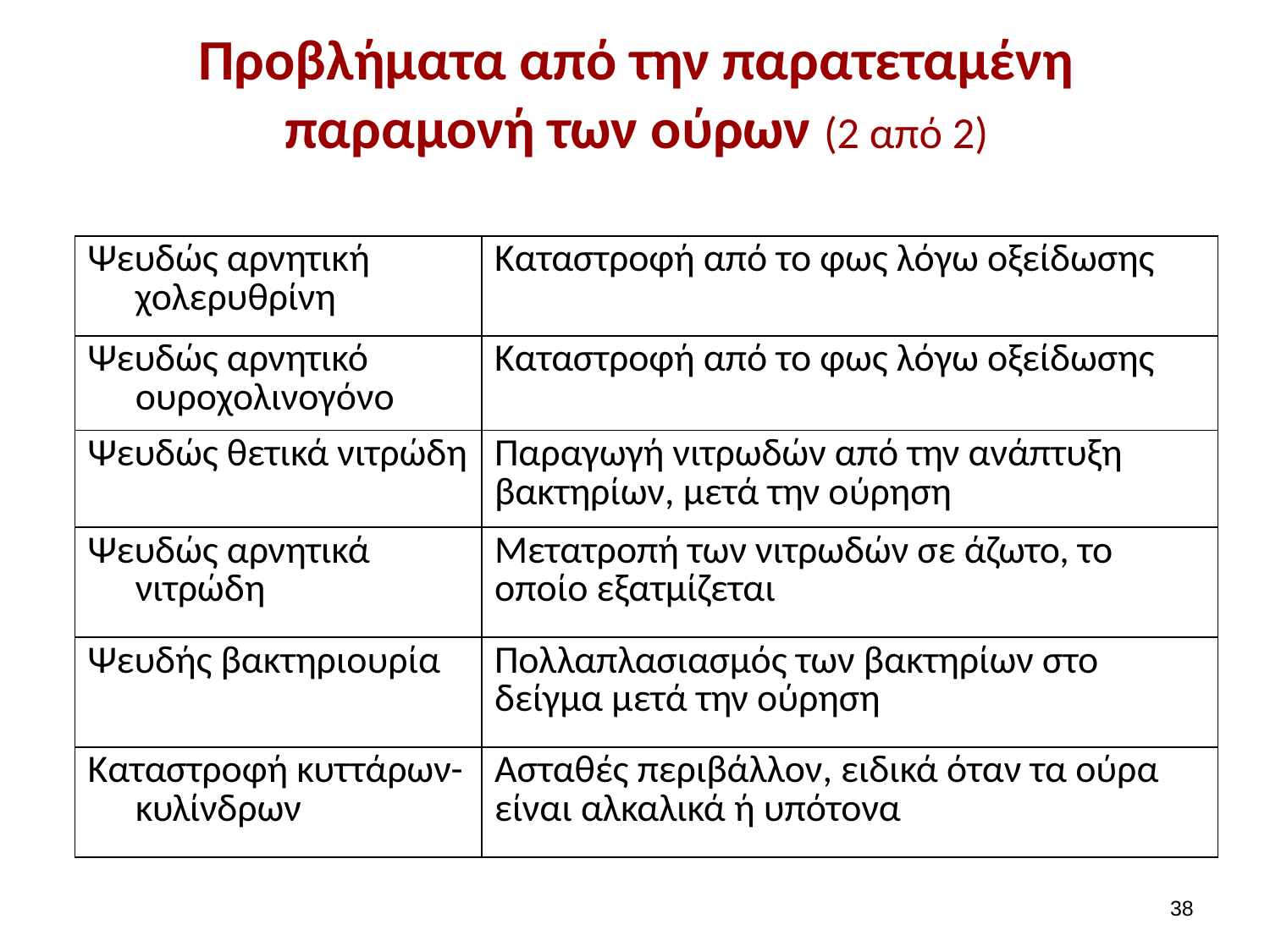

# Προβλήματα από την παρατεταμένη παραμονή των ούρων (2 από 2)
| Ψευδώς αρνητική χολερυθρίνη | Καταστροφή από το φως λόγω οξείδωσης |
| --- | --- |
| Ψευδώς αρνητικό ουροχολινογόνο | Καταστροφή από το φως λόγω οξείδωσης |
| Ψευδώς θετικά νιτρώδη | Παραγωγή νιτρωδών από την ανάπτυξη βακτηρίων, μετά την ούρηση |
| Ψευδώς αρνητικά νιτρώδη | Μετατροπή των νιτρωδών σε άζωτο, το οποίο εξατμίζεται |
| Ψευδής βακτηριουρία | Πολλαπλασιασμός των βακτηρίων στο δείγμα μετά την ούρηση |
| Καταστροφή κυττάρων-κυλίνδρων | Ασταθές περιβάλλον, ειδικά όταν τα ούρα είναι αλκαλικά ή υπότονα |
38